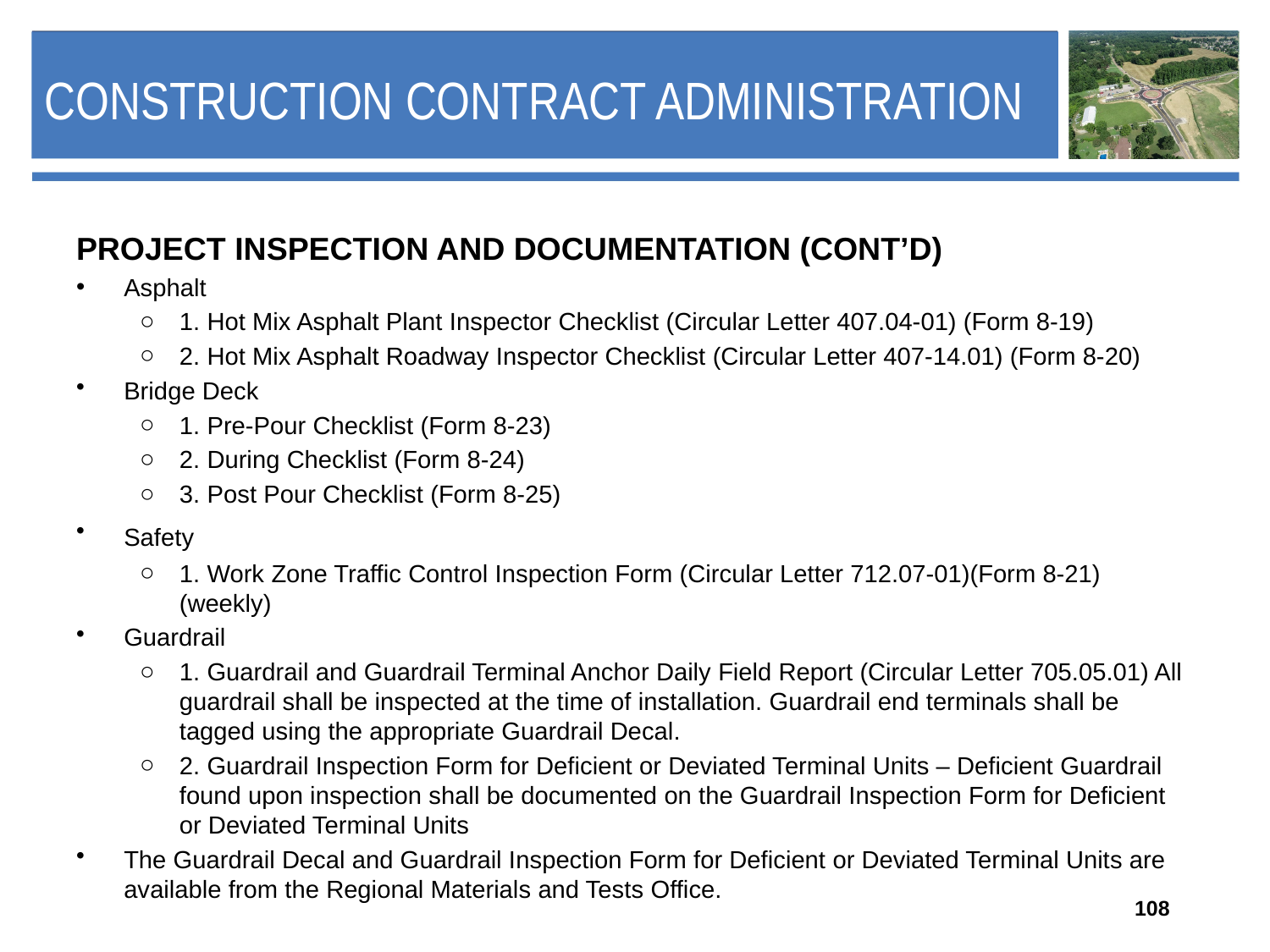

# Construction Contract Administration
PROJECT INSPECTION AND DOCUMENTATION (CONT’D)
Asphalt
1. Hot Mix Asphalt Plant Inspector Checklist (Circular Letter 407.04-01) (Form 8-19)
2. Hot Mix Asphalt Roadway Inspector Checklist (Circular Letter 407-14.01) (Form 8-20)
Bridge Deck
1. Pre-Pour Checklist (Form 8-23)
2. During Checklist (Form 8-24)
3. Post Pour Checklist (Form 8-25)
Safety
1. Work Zone Traffic Control Inspection Form (Circular Letter 712.07-01)(Form 8-21) (weekly)
Guardrail
1. Guardrail and Guardrail Terminal Anchor Daily Field Report (Circular Letter 705.05.01) All guardrail shall be inspected at the time of installation. Guardrail end terminals shall be tagged using the appropriate Guardrail Decal.
2. Guardrail Inspection Form for Deficient or Deviated Terminal Units – Deficient Guardrail found upon inspection shall be documented on the Guardrail Inspection Form for Deficient or Deviated Terminal Units
The Guardrail Decal and Guardrail Inspection Form for Deficient or Deviated Terminal Units are available from the Regional Materials and Tests Office.
108